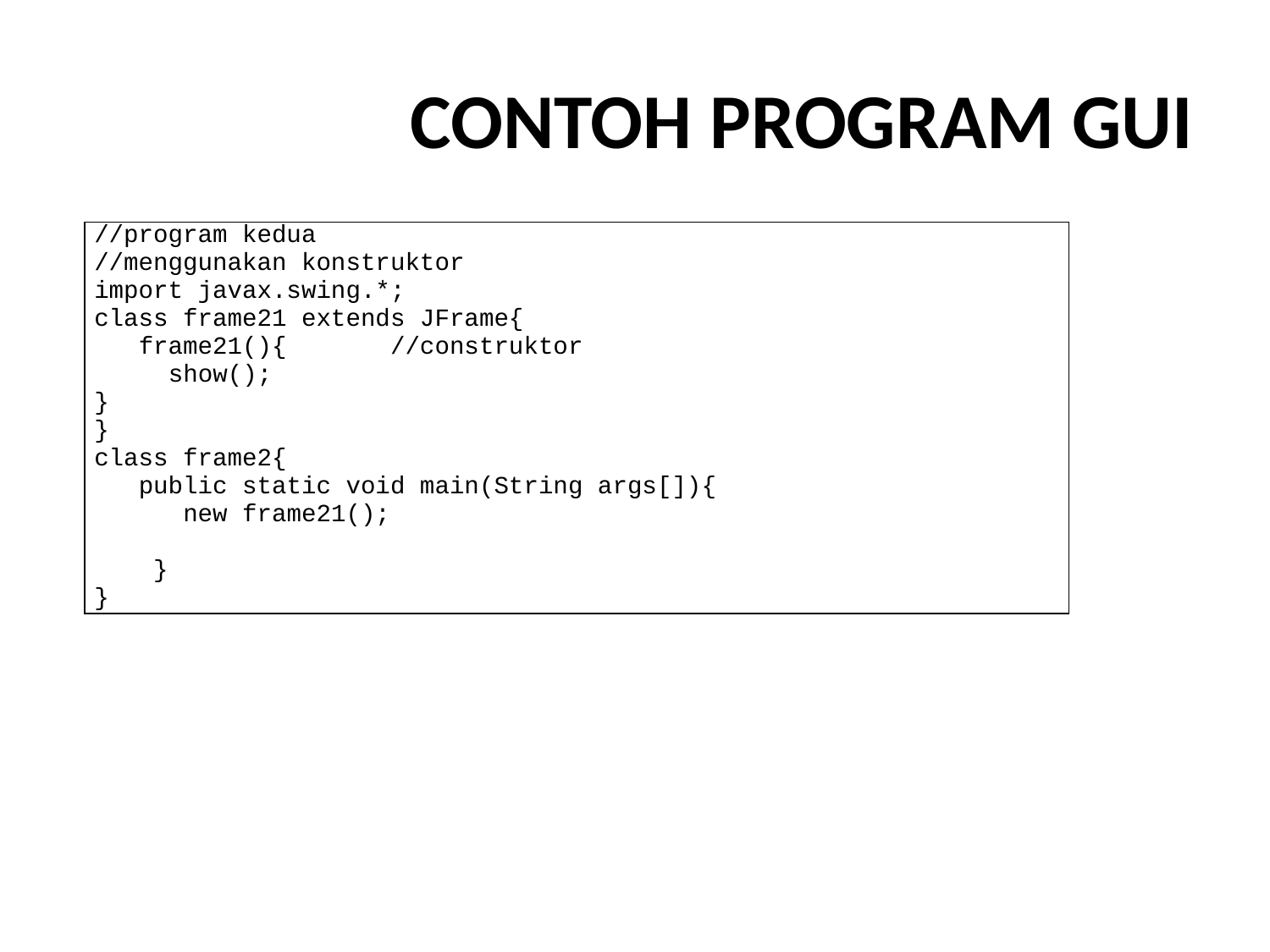

# CONTOH PROGRAM GUI
| //program kedua //menggunakan konstruktor import javax.swing.\*; class frame21 extends JFrame{ frame21(){ //construktor show(); } } class frame2{ public static void main(String args[]){ new frame21(); } } |
| --- |